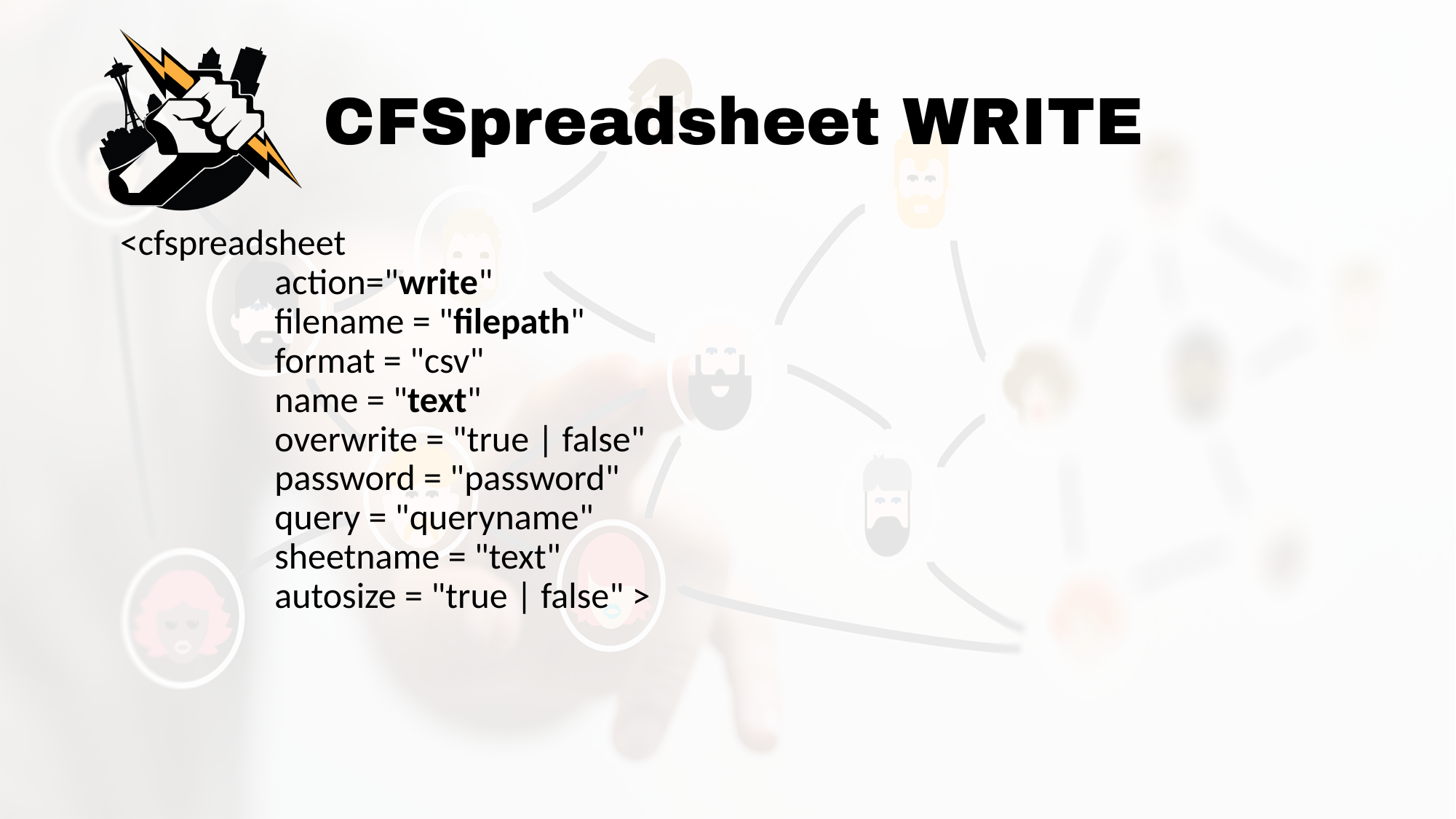

# CFSpreadsheet WRITE
<cfspreadsheet
	action="write"
	filename = "filepath"
	format = "csv"
	name = "text"
	overwrite = "true | false"
	password = "password"
	query = "queryname"
	sheetname = "text"
	autosize = "true | false" >